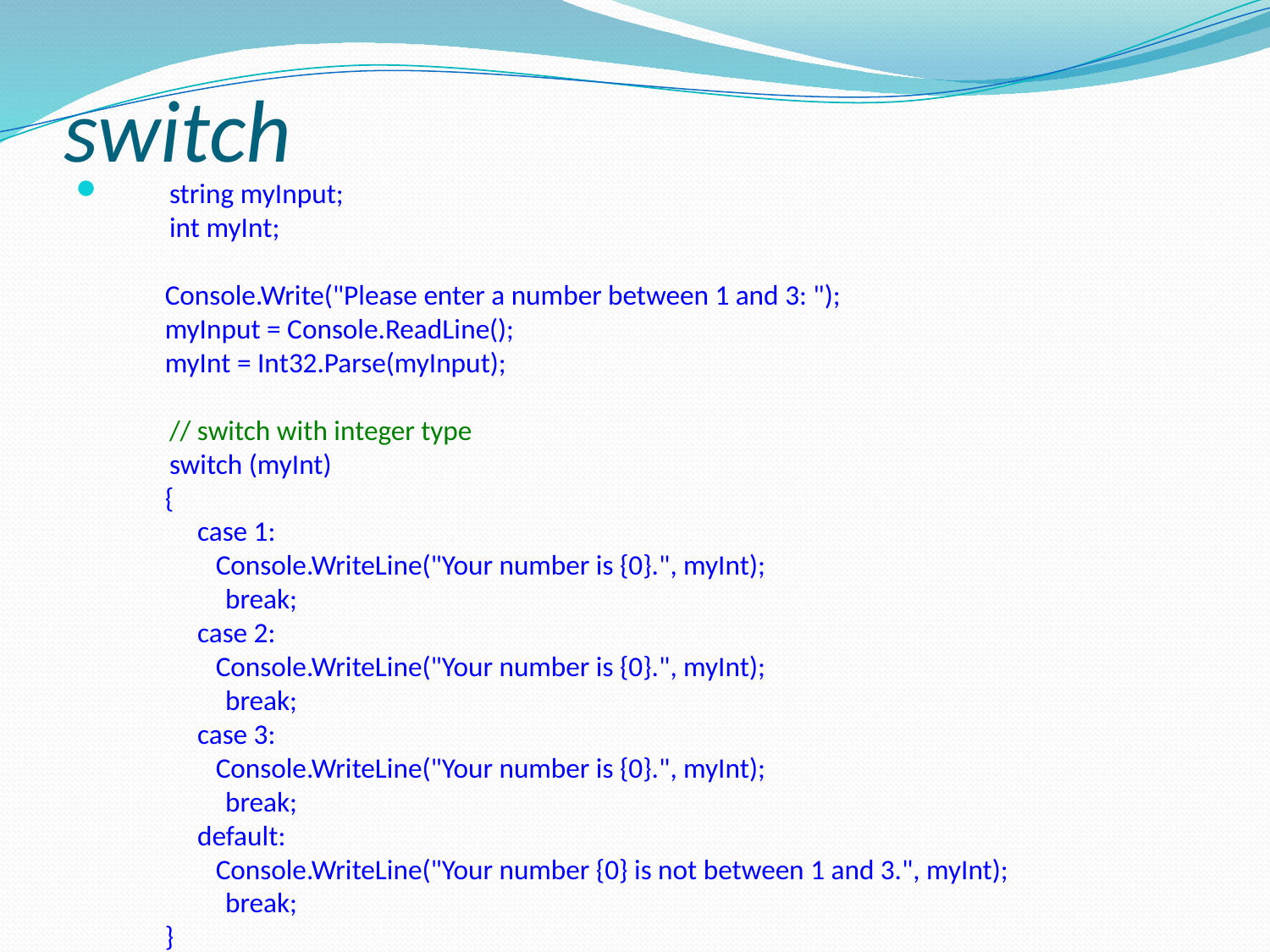

# switch
        string myInput;
        int myInt;
        Console.Write("Please enter a number between 1 and 3: ");
        myInput = Console.ReadLine();
        myInt = Int32.Parse(myInput);
        // switch with integer type
        switch (myInt)
        {
            case 1:
                Console.WriteLine("Your number is {0}.", myInt);
                break;
            case 2:
                Console.WriteLine("Your number is {0}.", myInt);
                break;
            case 3:
                Console.WriteLine("Your number is {0}.", myInt);
                break;
            default:
                Console.WriteLine("Your number {0} is not between 1 and 3.", myInt);
                break;
        }